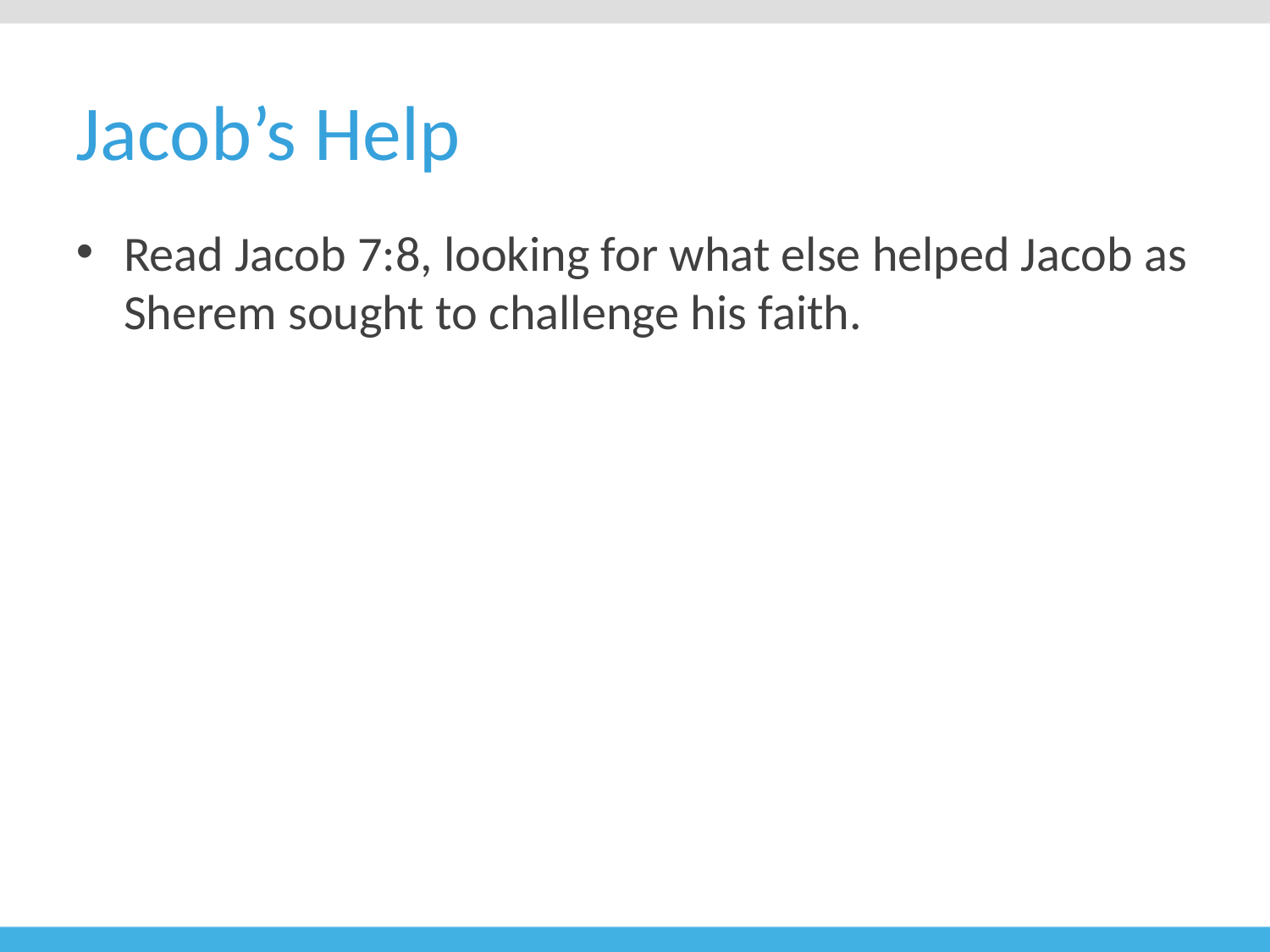

# Jacob’s Help
Read Jacob 7:8, looking for what else helped Jacob as Sherem sought to challenge his faith.